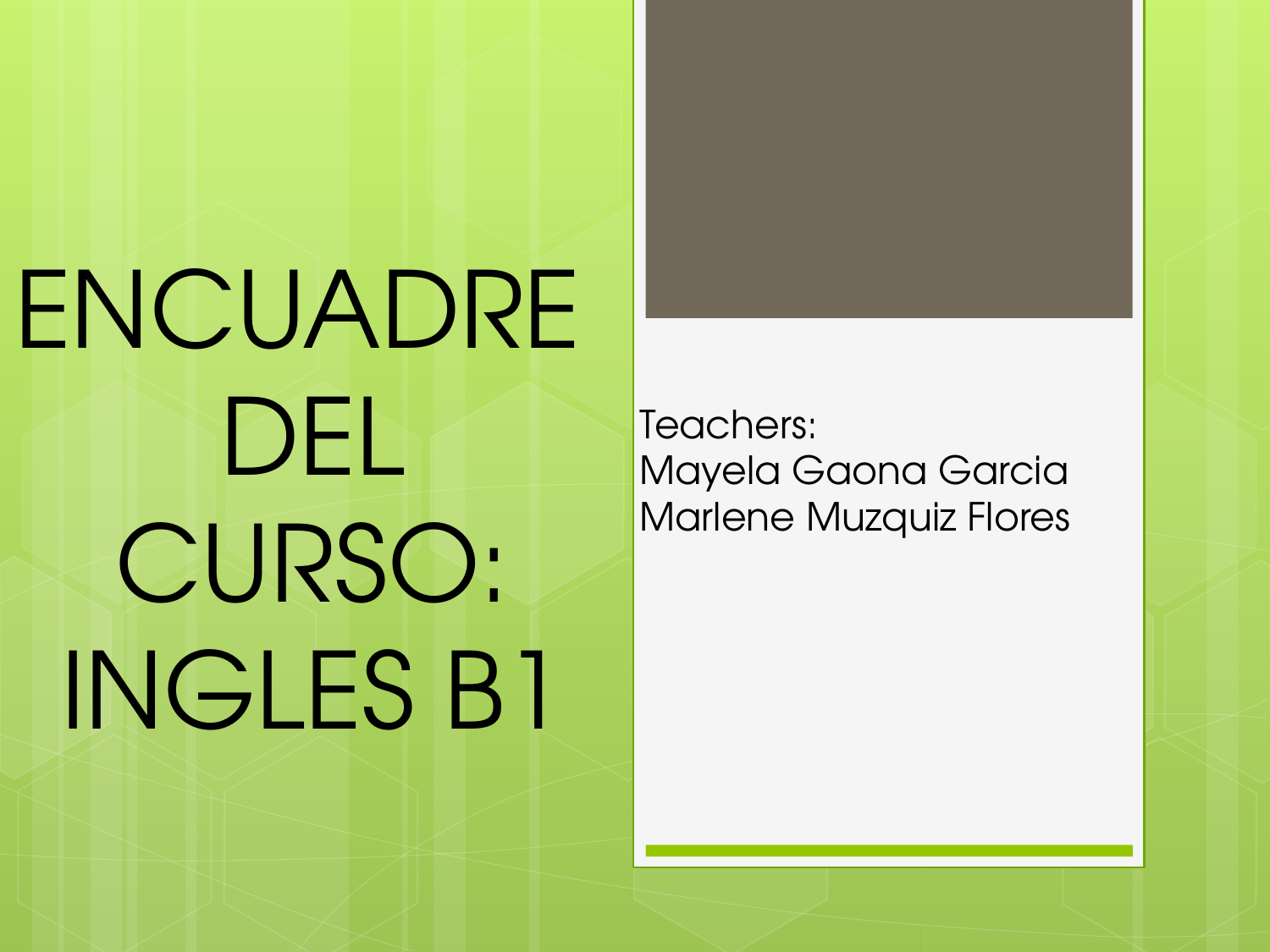

ENCUADRE
DEL CURSO: INGLES B1
Teachers:
Mayela Gaona Garcia
Marlene Muzquiz Flores